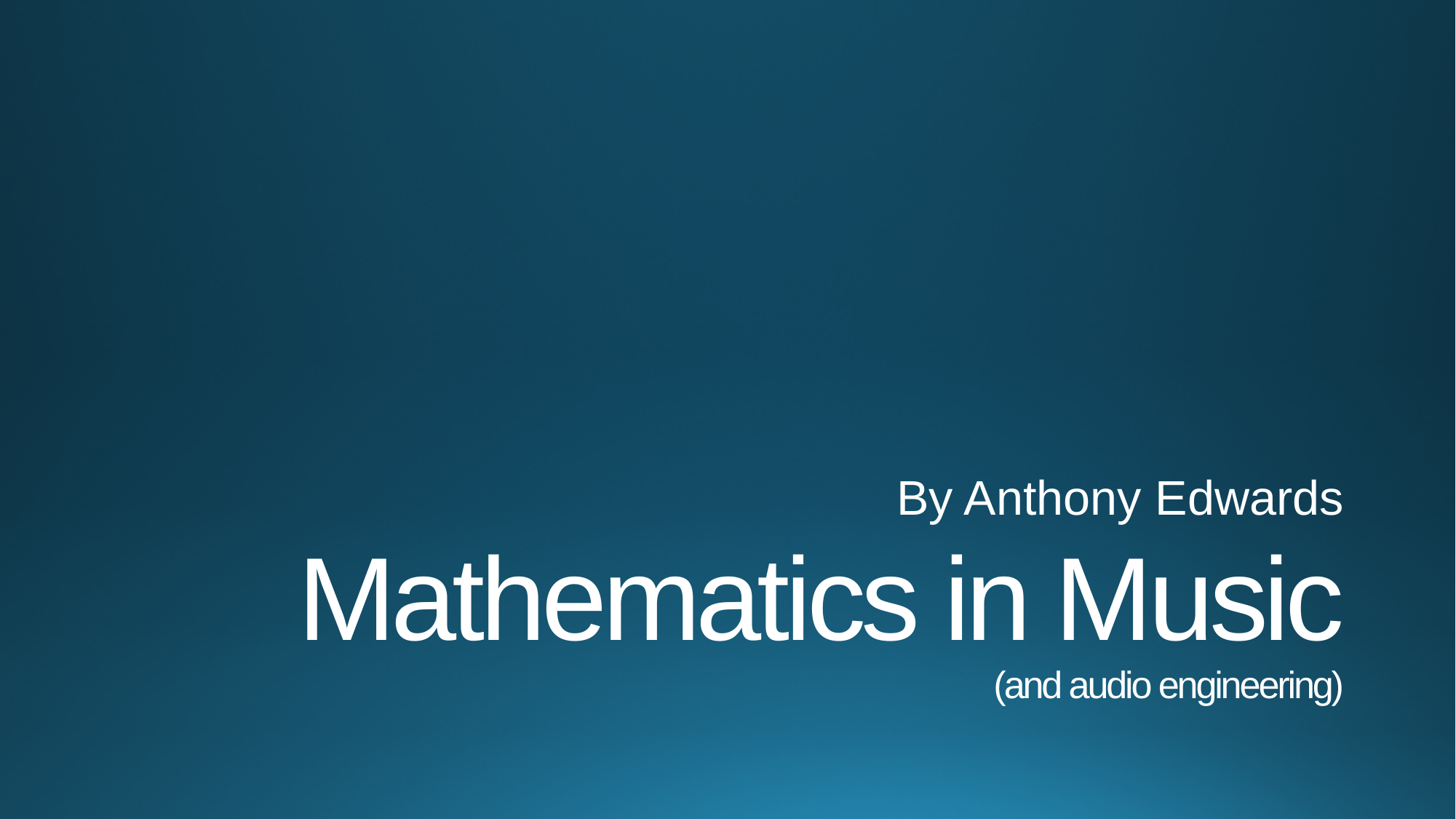

By Anthony Edwards
# Mathematics in Music (and audio engineering)